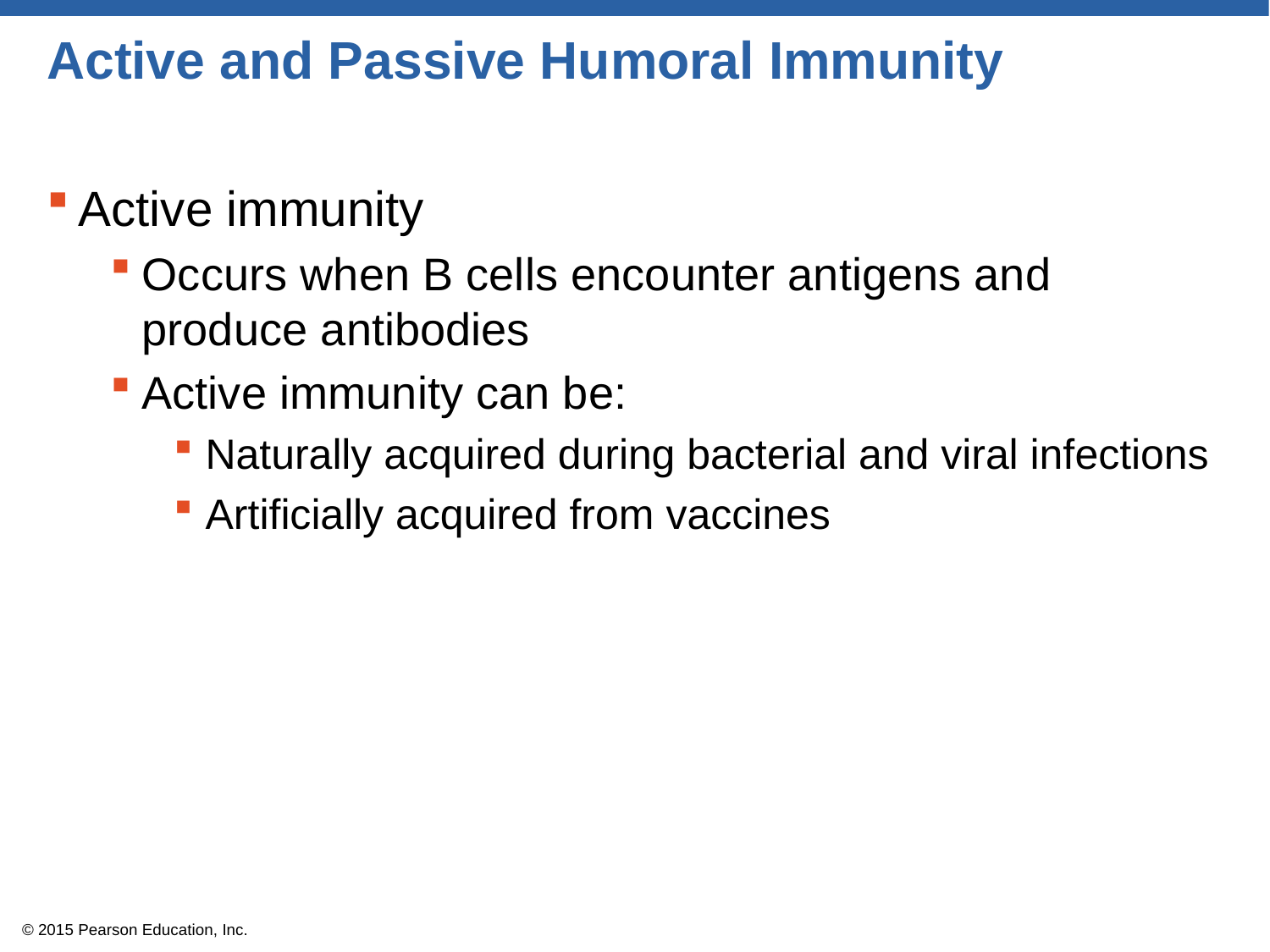

# Active and Passive Humoral Immunity
Active immunity
Occurs when B cells encounter antigens and produce antibodies
Active immunity can be:
Naturally acquired during bacterial and viral infections
Artificially acquired from vaccines
© 2015 Pearson Education, Inc.